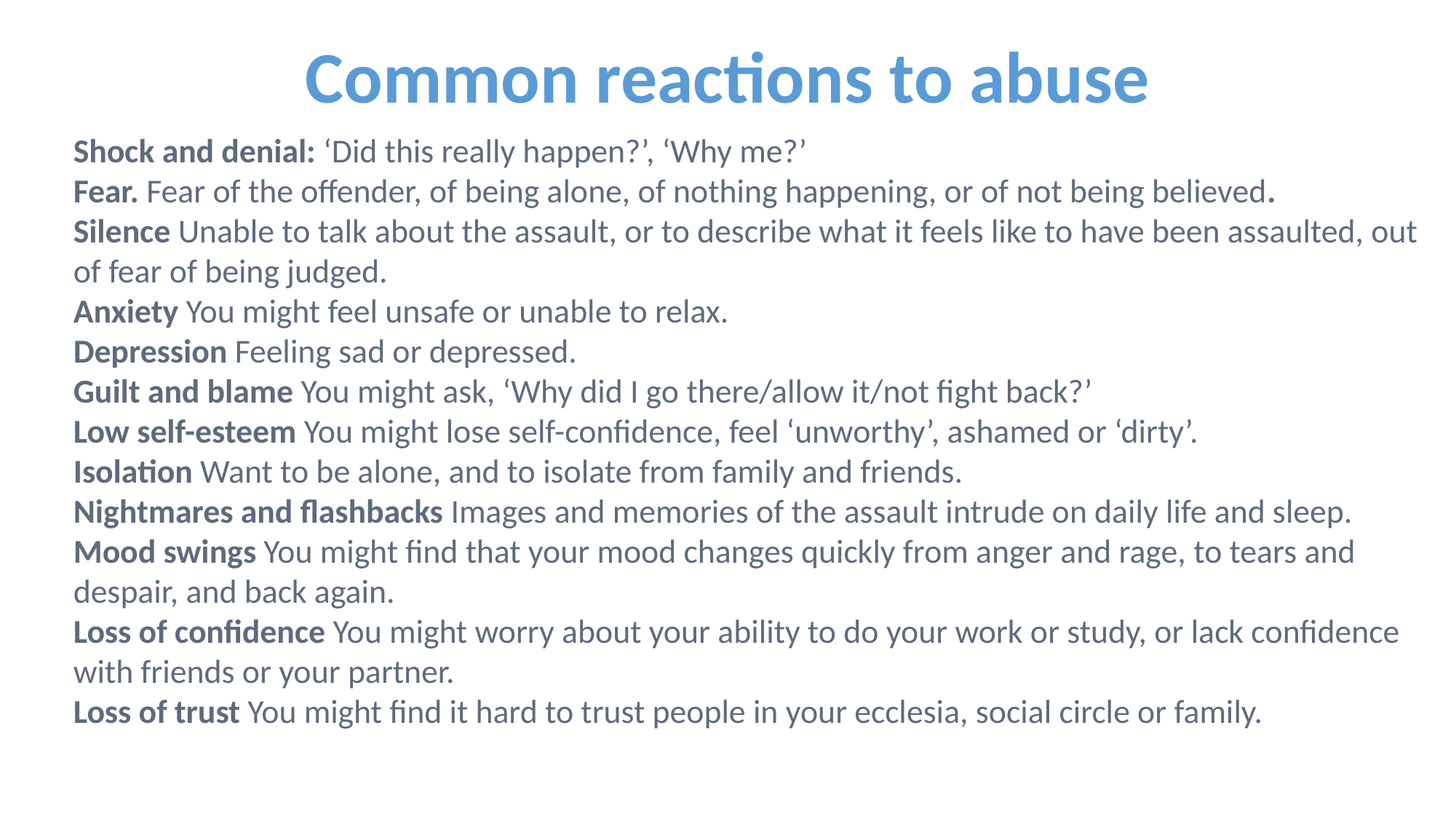

Common reactions to abuse
Shock and denial: ‘Did this really happen?’, ‘Why me?’
Fear. Fear of the offender, of being alone, of nothing happening, or of not being believed.
Silence Unable to talk about the assault, or to describe what it feels like to have been assaulted, out of fear of being judged.
Anxiety You might feel unsafe or unable to relax.
Depression Feeling sad or depressed.
Guilt and blame You might ask, ‘Why did I go there/allow it/not fight back?’
Low self-esteem You might lose self-confidence, feel ‘unworthy’, ashamed or ‘dirty’.
Isolation Want to be alone, and to isolate from family and friends.
Nightmares and flashbacks Images and memories of the assault intrude on daily life and sleep.
Mood swings You might find that your mood changes quickly from anger and rage, to tears and despair, and back again.
Loss of confidence You might worry about your ability to do your work or study, or lack confidence with friends or your partner.
Loss of trust You might find it hard to trust people in your ecclesia, social circle or family.